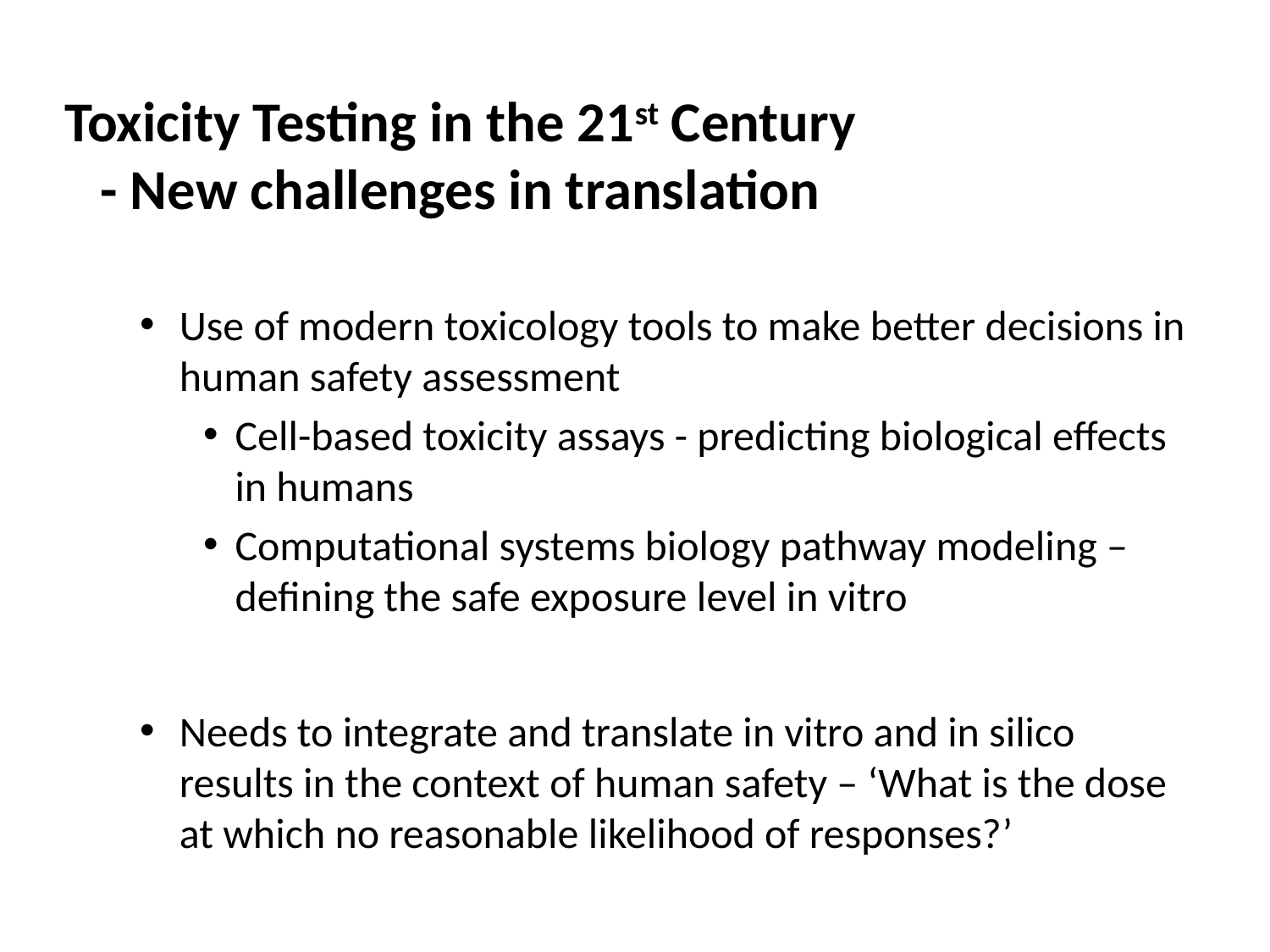

# Toxicity Testing in the 21st Century - New challenges in translation
Use of modern toxicology tools to make better decisions in human safety assessment
Cell-based toxicity assays - predicting biological effects in humans
Computational systems biology pathway modeling – defining the safe exposure level in vitro

Needs to integrate and translate in vitro and in silico results in the context of human safety – ‘What is the dose at which no reasonable likelihood of responses?’